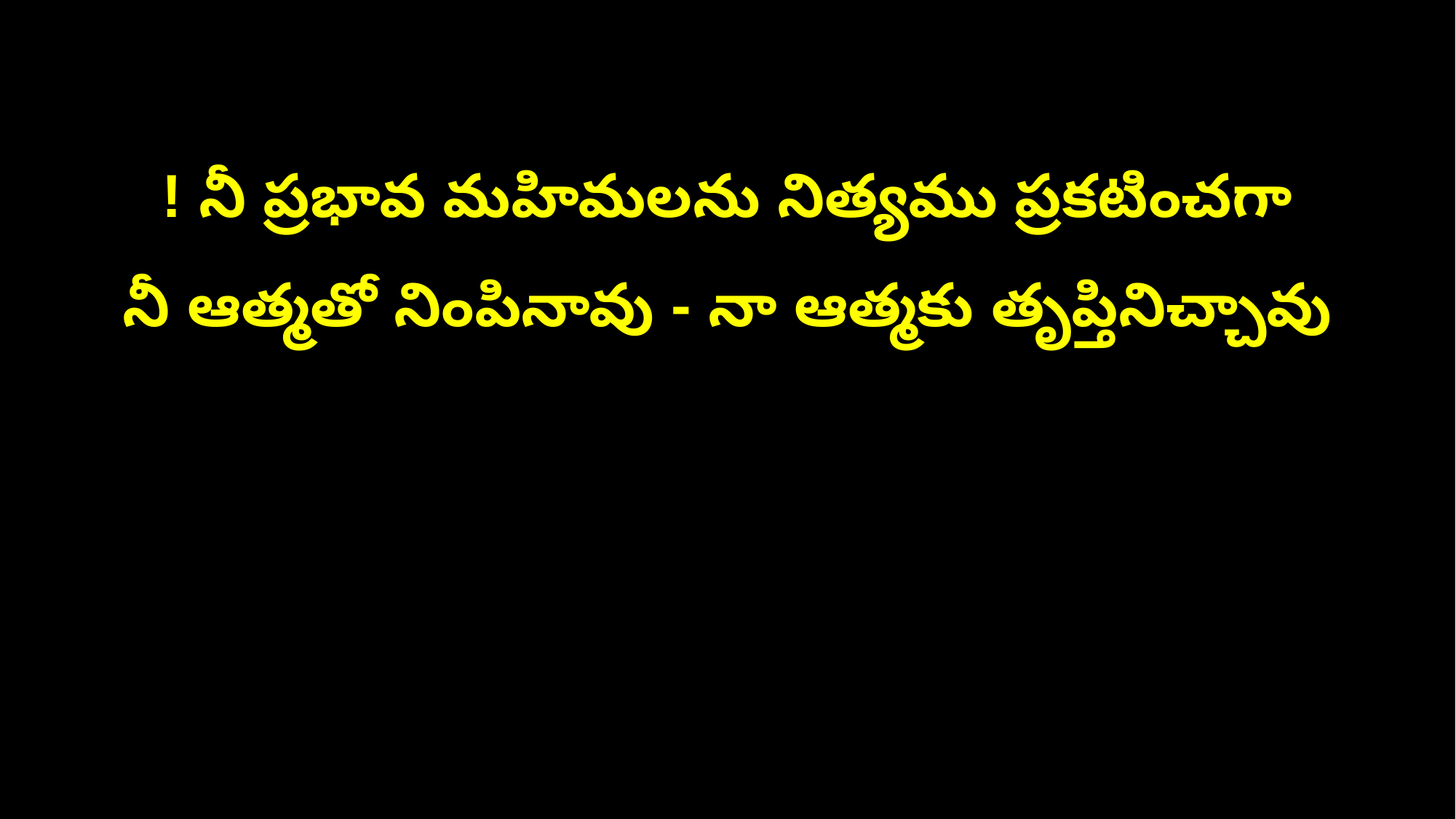

! నీ ప్రభావ మహిమలను నిత్యము ప్రకటించగా
నీ ఆత్మతో నింపినావు - నా ఆత్మకు తృప్తినిచ్చావు